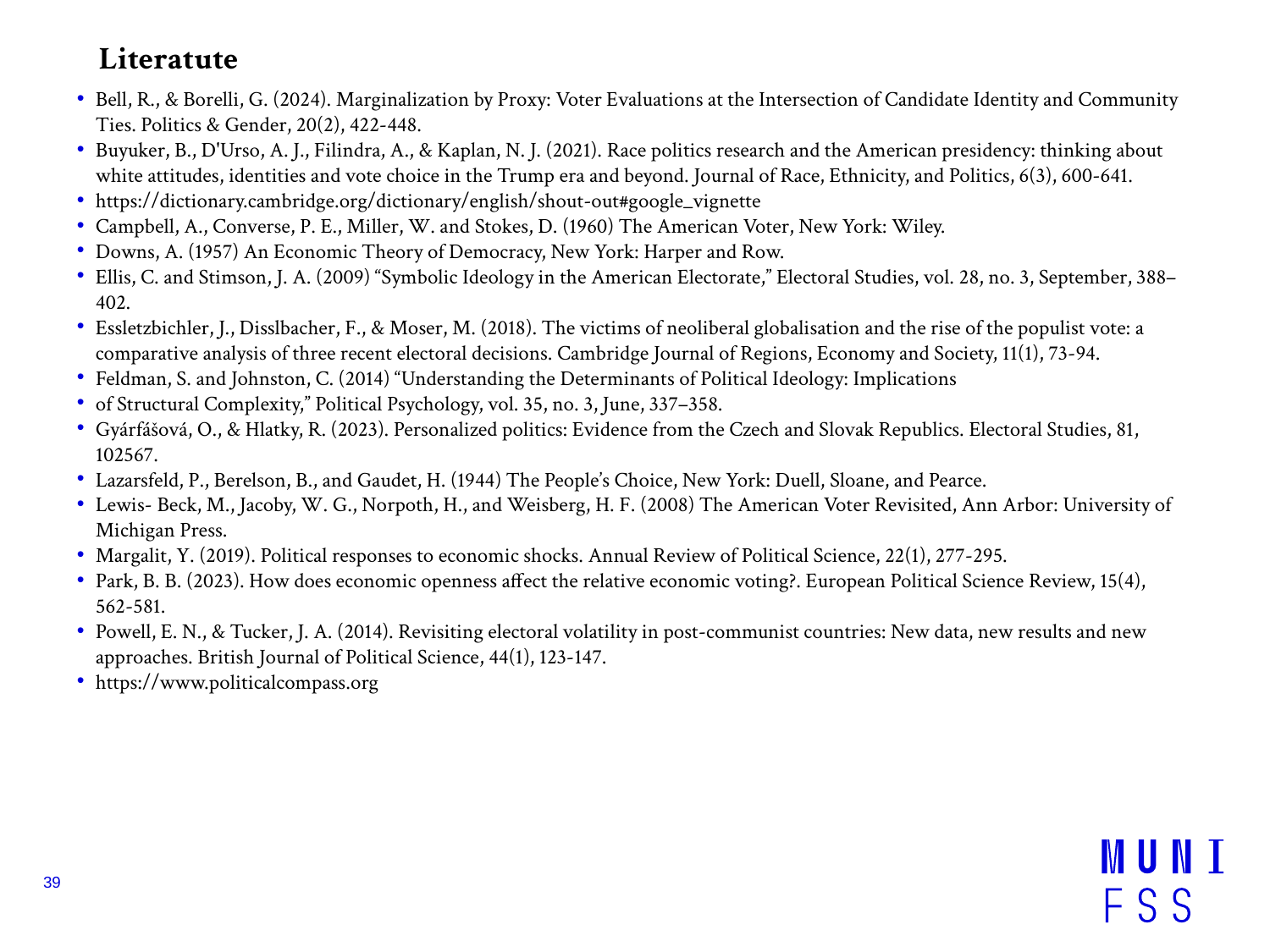

# Literatute
Bell, R., & Borelli, G. (2024). Marginalization by Proxy: Voter Evaluations at the Intersection of Candidate Identity and Community Ties. Politics & Gender, 20(2), 422-448.
Buyuker, B., D'Urso, A. J., Filindra, A., & Kaplan, N. J. (2021). Race politics research and the American presidency: thinking about white attitudes, identities and vote choice in the Trump era and beyond. Journal of Race, Ethnicity, and Politics, 6(3), 600-641.
https://dictionary.cambridge.org/dictionary/english/shout-out#google_vignette
Campbell, A., Converse, P. E., Miller, W. and Stokes, D. (1960) The American Voter, New York: Wiley.
Downs, A. (1957) An Economic Theory of Democracy, New York: Harper and Row.
Ellis, C. and Stimson, J. A. (2009) “Symbolic Ideology in the American Electorate,” Electoral Studies, vol. 28, no. 3, September, 388–402.
Essletzbichler, J., Disslbacher, F., & Moser, M. (2018). The victims of neoliberal globalisation and the rise of the populist vote: a comparative analysis of three recent electoral decisions. Cambridge Journal of Regions, Economy and Society, 11(1), 73-94.
Feldman, S. and Johnston, C. (2014) “Understanding the Determinants of Political Ideology: Implications
of Structural Complexity,” Political Psychology, vol. 35, no. 3, June, 337–358.
Gyárfášová, O., & Hlatky, R. (2023). Personalized politics: Evidence from the Czech and Slovak Republics. Electoral Studies, 81, 102567.
Lazarsfeld, P., Berelson, B., and Gaudet, H. (1944) The People’s Choice, New York: Duell, Sloane, and Pearce.
Lewis-­ Beck, M., Jacoby, W. G., Norpoth, H., and Weisberg, H. F. (2008) The American Voter Revisited, Ann Arbor: University of Michigan Press.
Margalit, Y. (2019). Political responses to economic shocks. Annual Review of Political Science, 22(1), 277-295.
Park, B. B. (2023). How does economic openness affect the relative economic voting?. European Political Science Review, 15(4), 562-581.
Powell, E. N., & Tucker, J. A. (2014). Revisiting electoral volatility in post-communist countries: New data, new results and new approaches. British Journal of Political Science, 44(1), 123-147.
https://www.politicalcompass.org
39